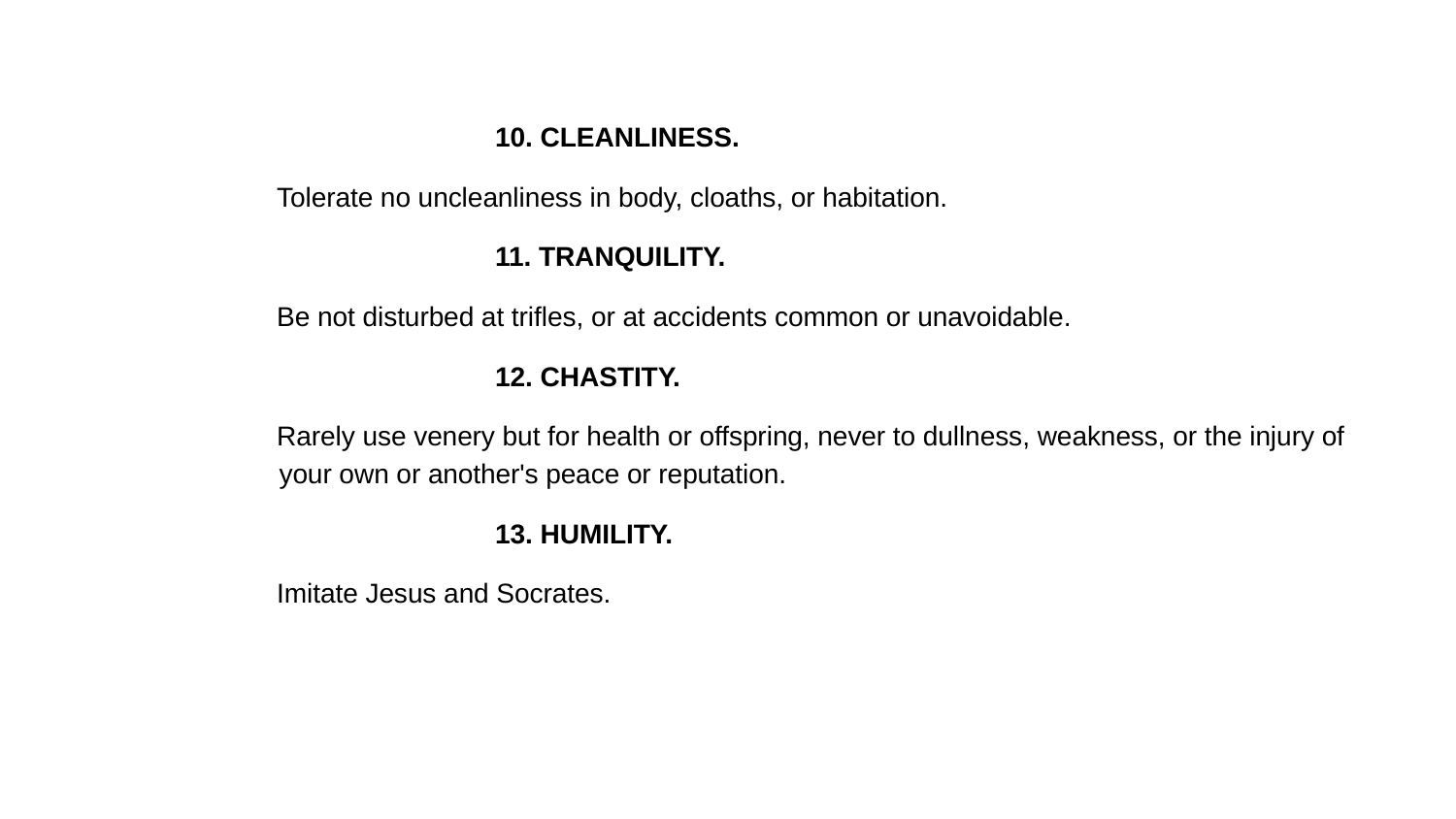

10. CLEANLINESS.
Tolerate no uncleanliness in body, cloaths, or habitation.
11. TRANQUILITY.
Be not disturbed at trifles, or at accidents common or unavoidable.
12. CHASTITY.
Rarely use venery but for health or offspring, never to dullness, weakness, or the injury of
          your own or another's peace or reputation.
13. HUMILITY.
Imitate Jesus and Socrates.